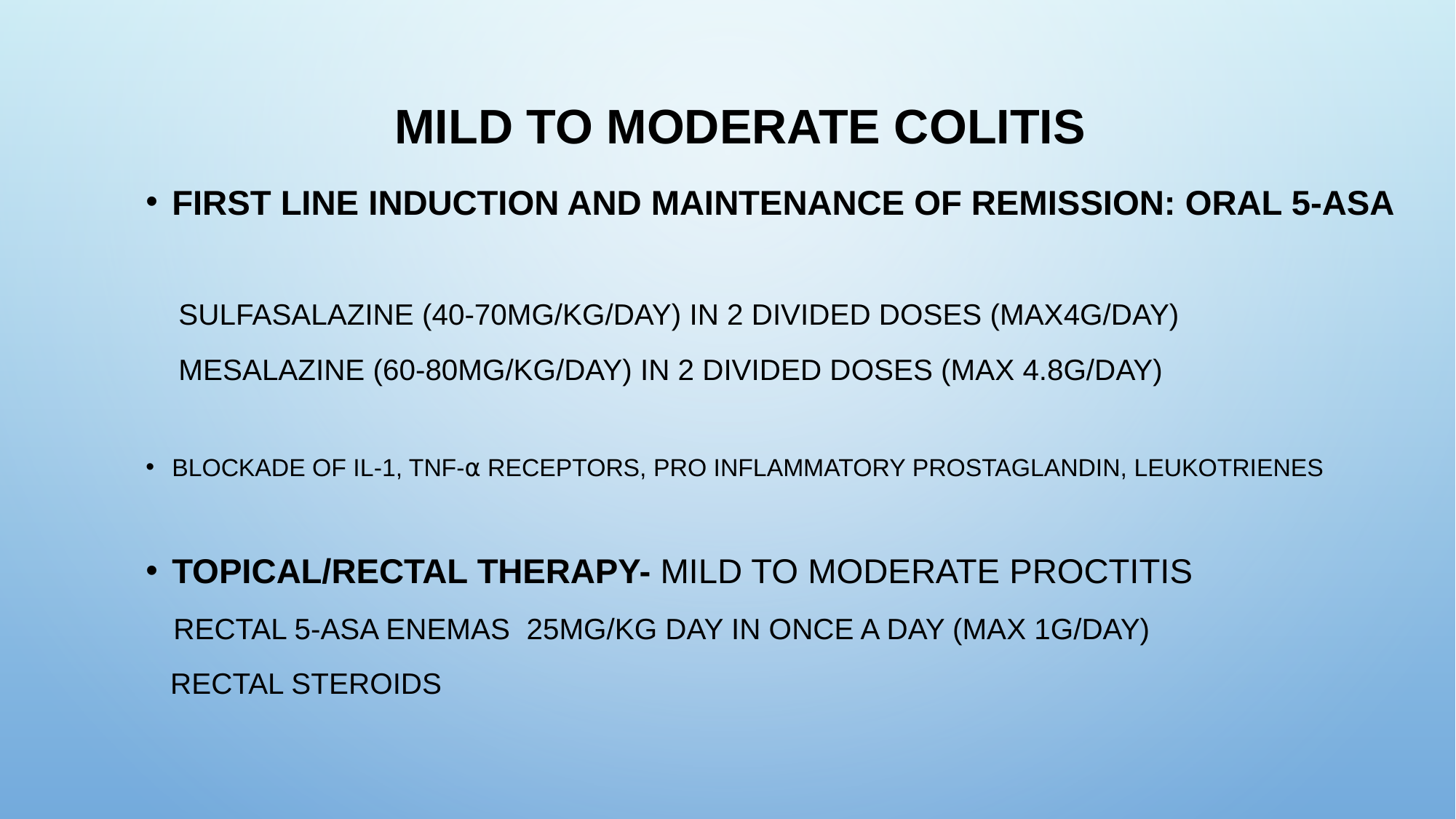

# Mild to Moderate colitis
First line induction and maintenance of remission: Oral 5-ASA

    Sulfasalazine (40-70mg/kg/day) in 2 divided doses (max4g/day)
    Mesalazine (60-80mg/kg/day) in 2 divided doses (max 4.8g/day)

Blockade of IL-1, TNF-⍺ receptors, pro inflammatory prostaglandin, leukotrienes

Topical/Rectal therapy- mild to moderate proctitis
    Rectal 5-ASA enemas  25mg/kg day in once a day (max 1g/day)
   Rectal steroids